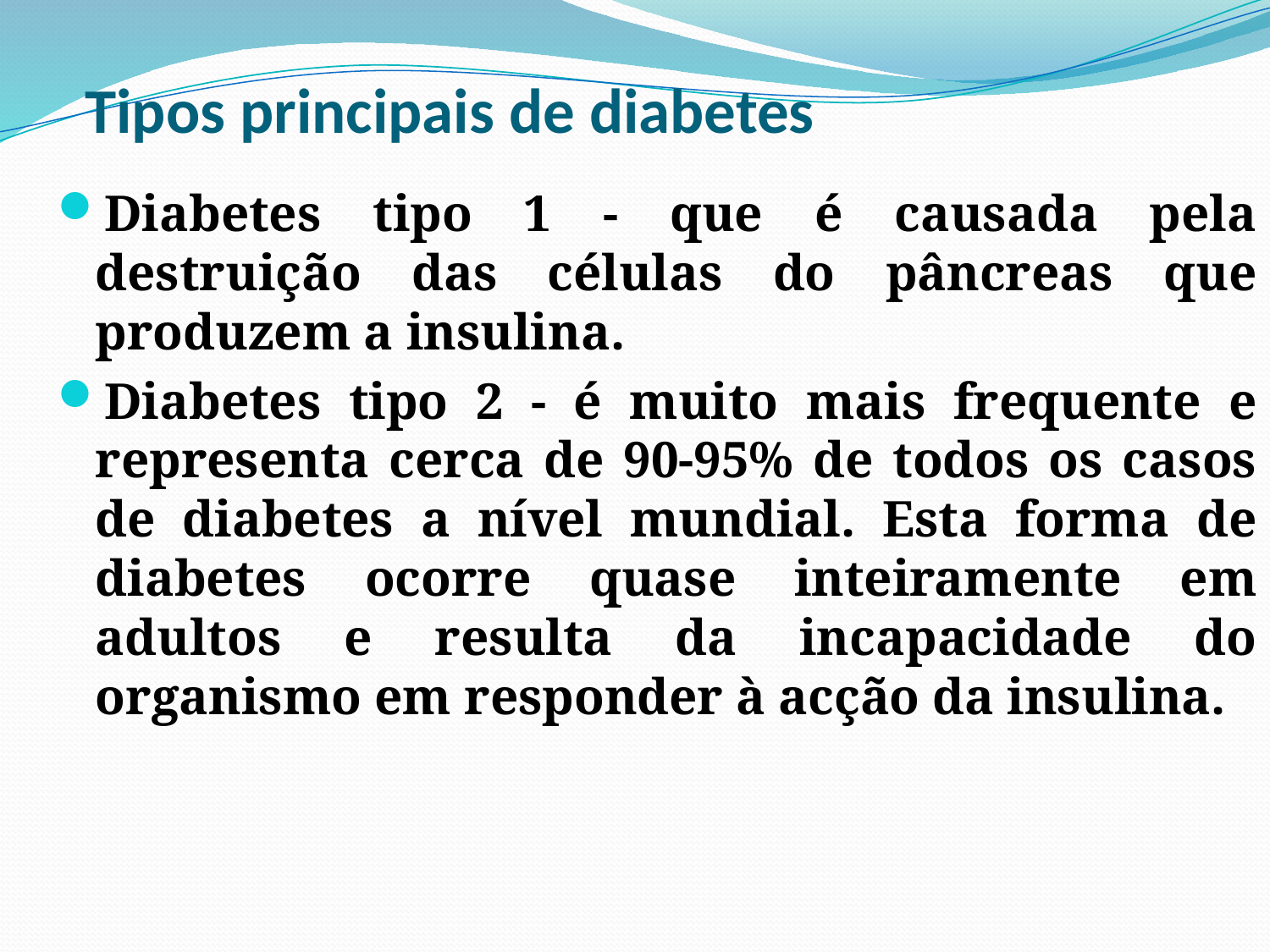

# Tipos principais de diabetes
Diabetes tipo 1 - que é causada pela destruição das células do pâncreas que produzem a insulina.
Diabetes tipo 2 - é muito mais frequente e representa cerca de 90-95% de todos os casos de diabetes a nível mundial. Esta forma de diabetes ocorre quase inteiramente em adultos e resulta da incapacidade do organismo em responder à acção da insulina.